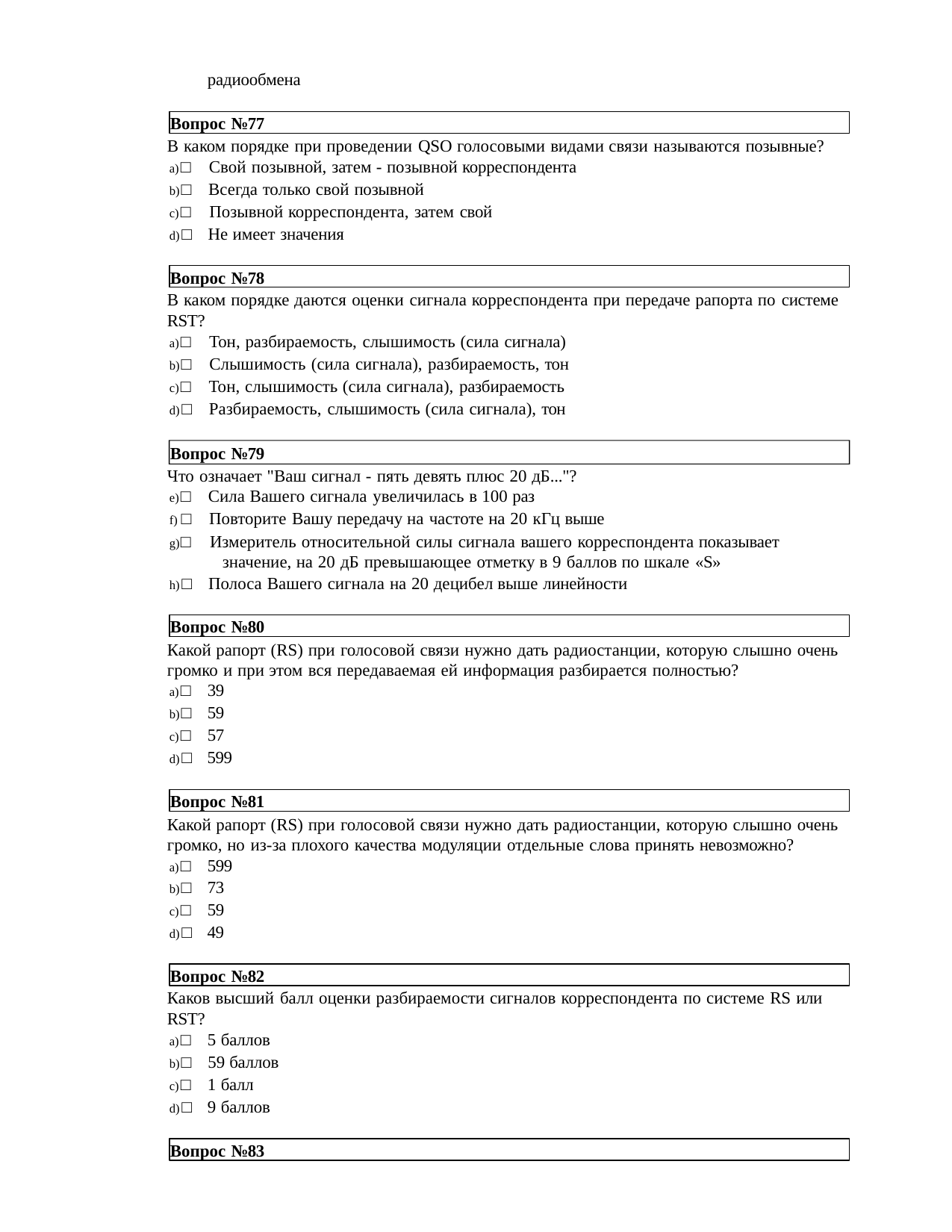

радиообмена
Вопрос №77
В каком порядке при проведении QSO голосовыми видами связи называются позывные?
□  Свой позывной, затем - позывной корреспондента
□  Всегда только свой позывной
□  Позывной корреспондента, затем свой
□  Не имеет значения
Вопрос №78
В каком порядке даются оценки сигнала корреспондента при передаче рапорта по системе
RST?
□  Тон, разбираемость, слышимость (сила сигнала)
□  Слышимость (сила сигнала), разбираемость, тон
□  Тон, слышимость (сила сигнала), разбираемость
□  Разбираемость, слышимость (сила сигнала), тон

Вопрос №79
Что означает "Ваш сигнал - пять девять плюс 20 дБ..."?
□  Сила Вашего сигнала увеличилась в 100 раз
□  Повторите Вашу передачу на частоте на 20 кГц выше
□  Измеритель относительной силы сигнала вашего корреспондента показывает 	значение, на 20 дБ превышающее отметку в 9 баллов по шкале «S»
□  Полоса Вашего сигнала на 20 децибел выше линейности

Вопрос №80
Какой рапорт (RS) при голосовой связи нужно дать радиостанции, которую слышно очень громко и при этом вся передаваемая ей информация разбирается полностью?
□  39
□  59
□  57
□  599
Вопрос №81
Какой рапорт (RS) при голосовой связи нужно дать радиостанции, которую слышно очень громко, но из-за плохого качества модуляции отдельные слова принять невозможно?
□  599
□  73
□  59
□  49
Вопрос №82
Каков высший балл оценки разбираемости сигналов корреспондента по системе RS или
RST?
□  5 баллов
□  59 баллов
□  1 балл
□  9 баллов
Вопрос №83